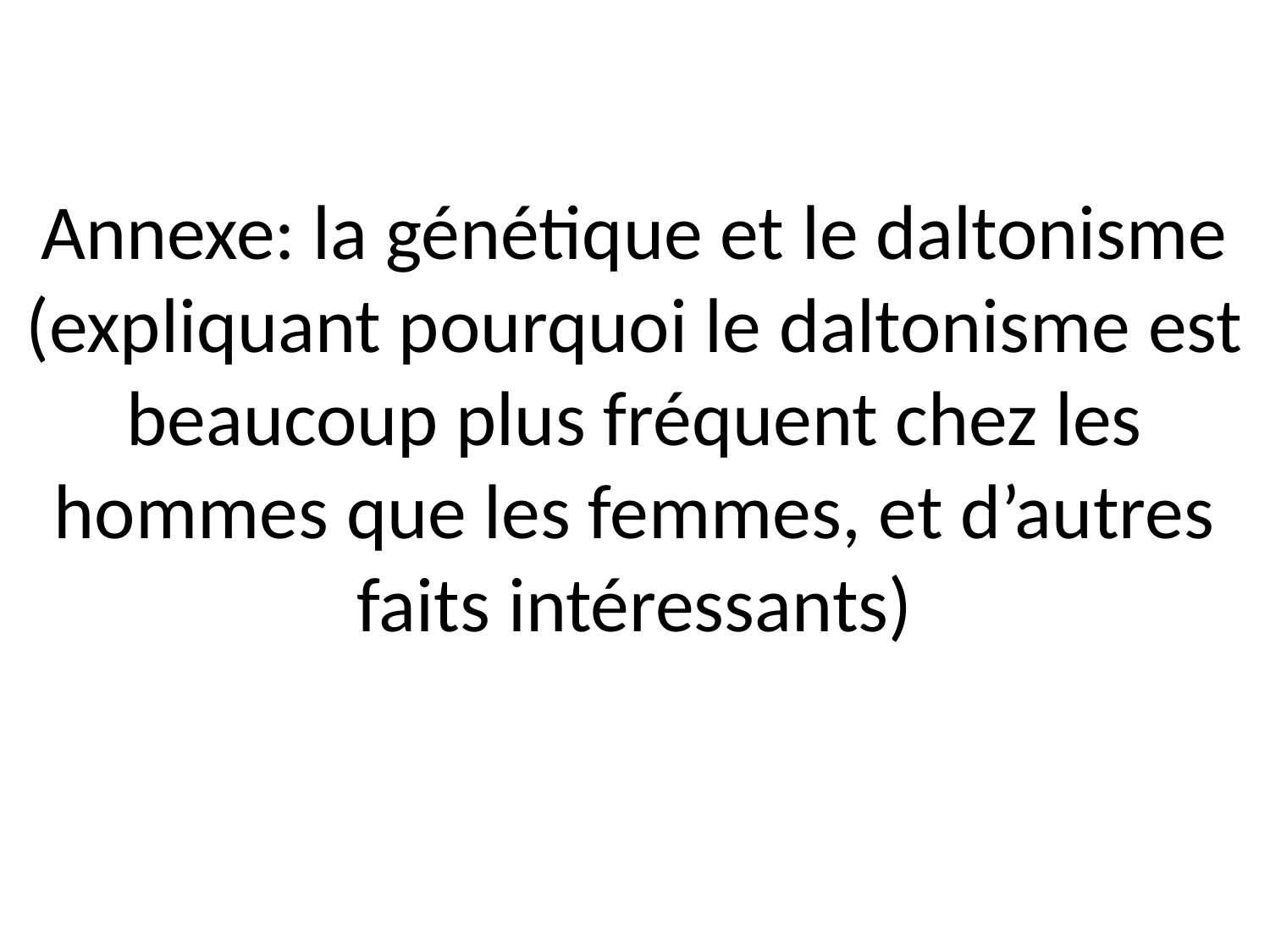

# Annexe: la génétique et le daltonisme (expliquant pourquoi le daltonisme est beaucoup plus fréquent chez les hommes que les femmes, et d’autres faits intéressants)